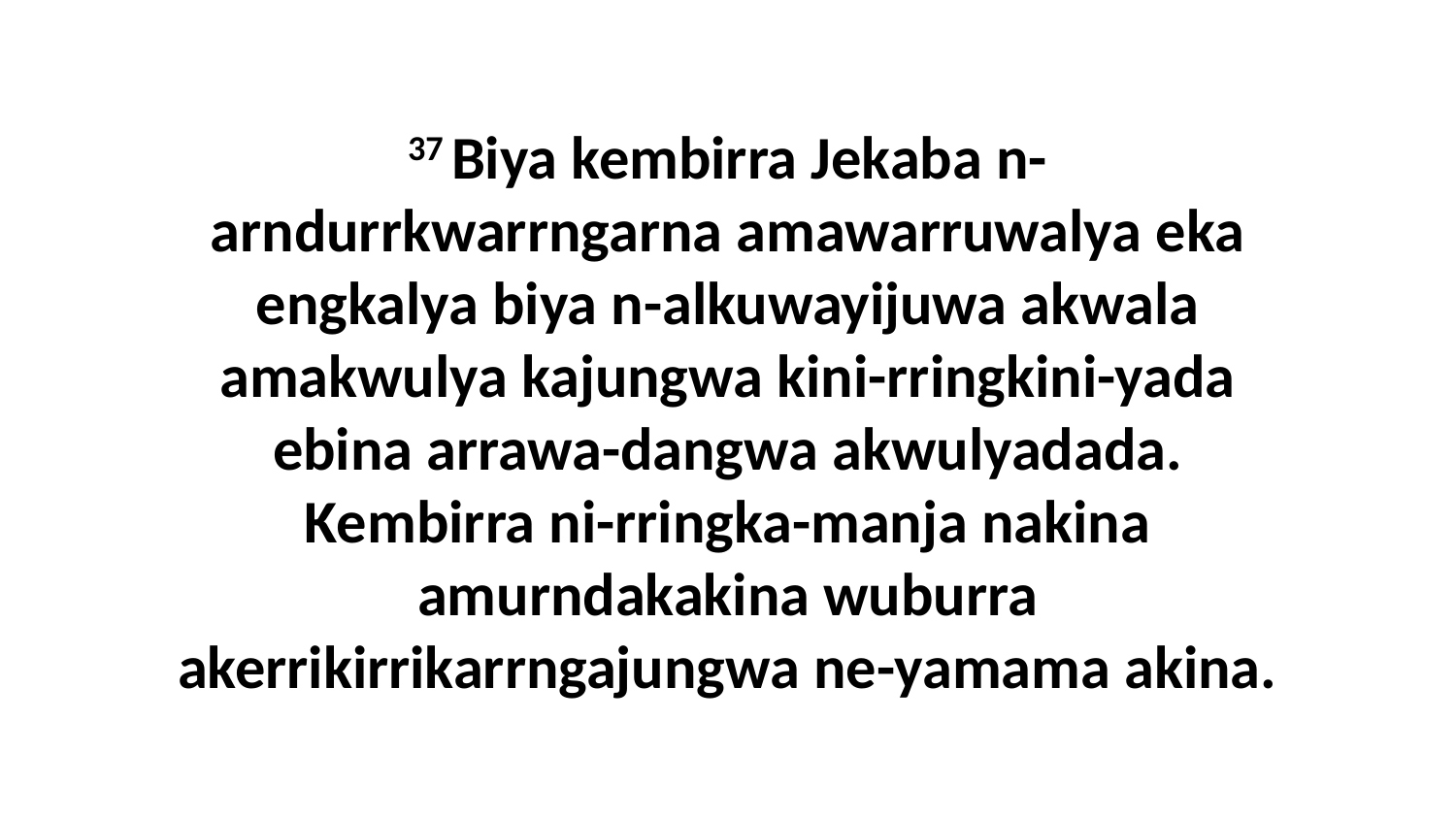

37 Biya kembirra Jekaba n-arndurrkwarrngarna amawarruwalya eka engkalya biya n-alkuwayijuwa akwala amakwulya kajungwa kini-rringkini-yada ebina arrawa-dangwa akwulyadada. Kembirra ni-rringka-manja nakina amurndakakina wuburra akerrikirrikarrngajungwa ne-yamama akina.